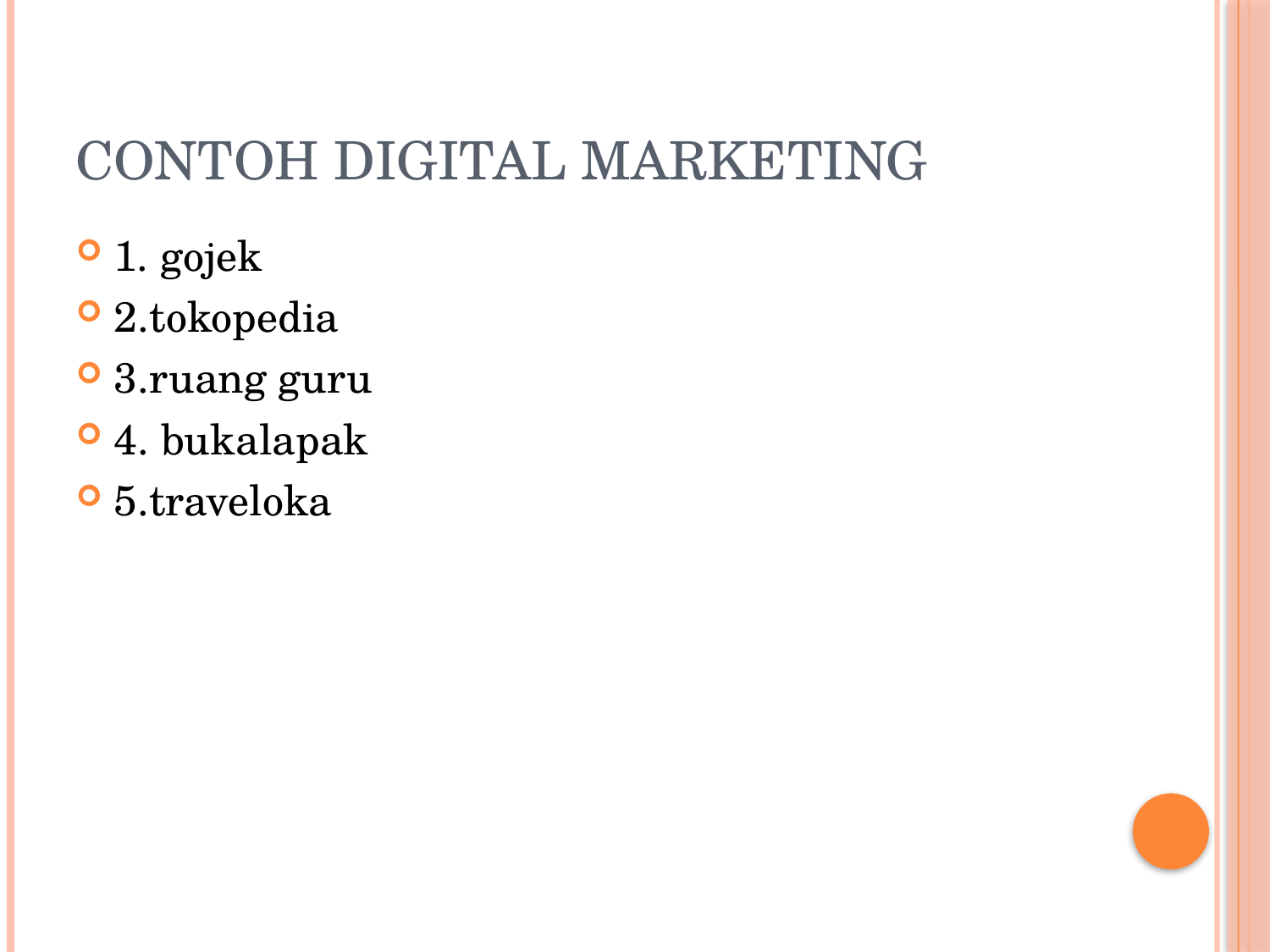

# CONTOH DIGITAL MARKETING
1. gojek
2.tokopedia
3.ruang guru
4. bukalapak
5.traveloka